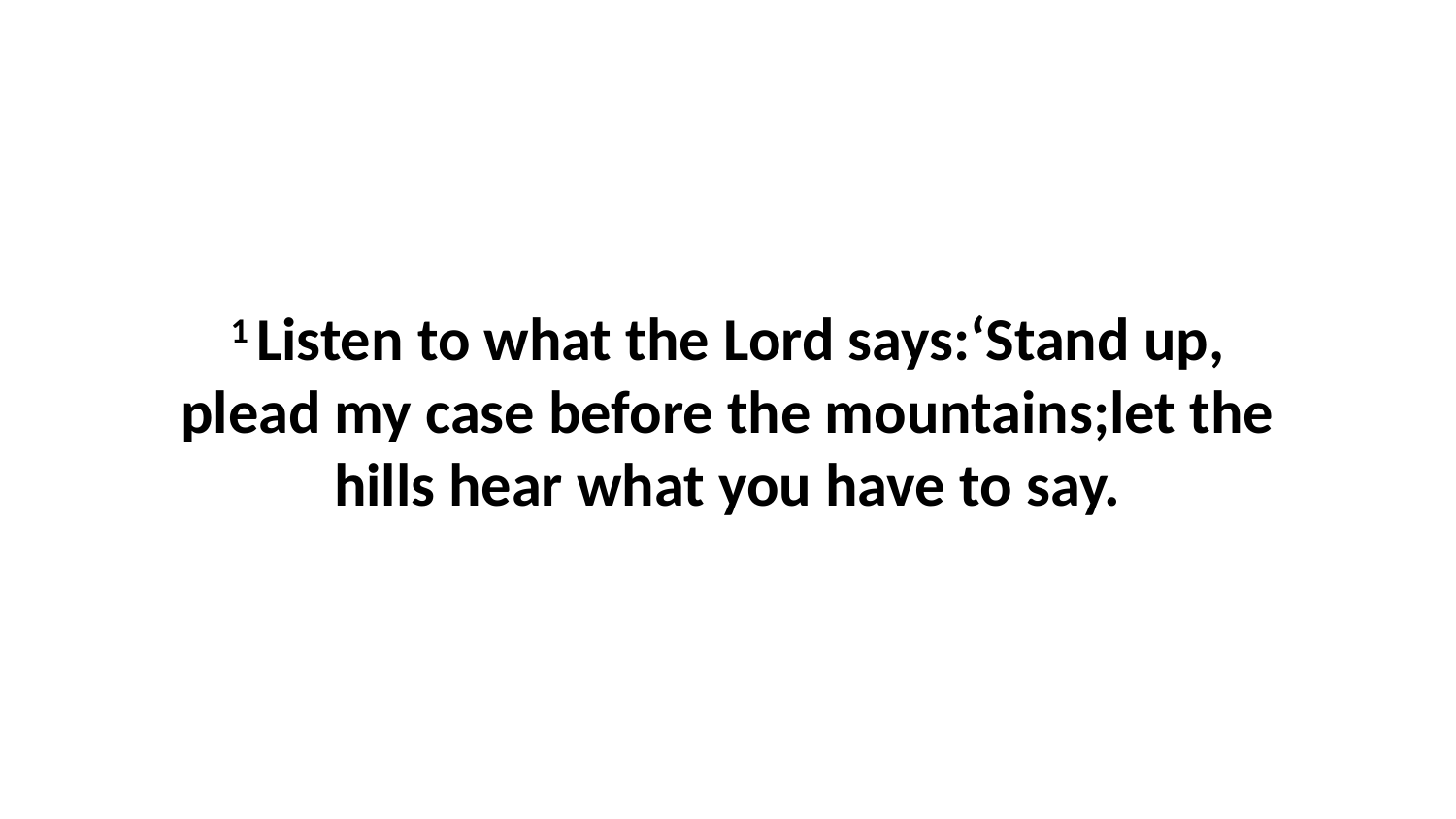

1 Listen to what the Lord says:‘Stand up, plead my case before the mountains;let the hills hear what you have to say.